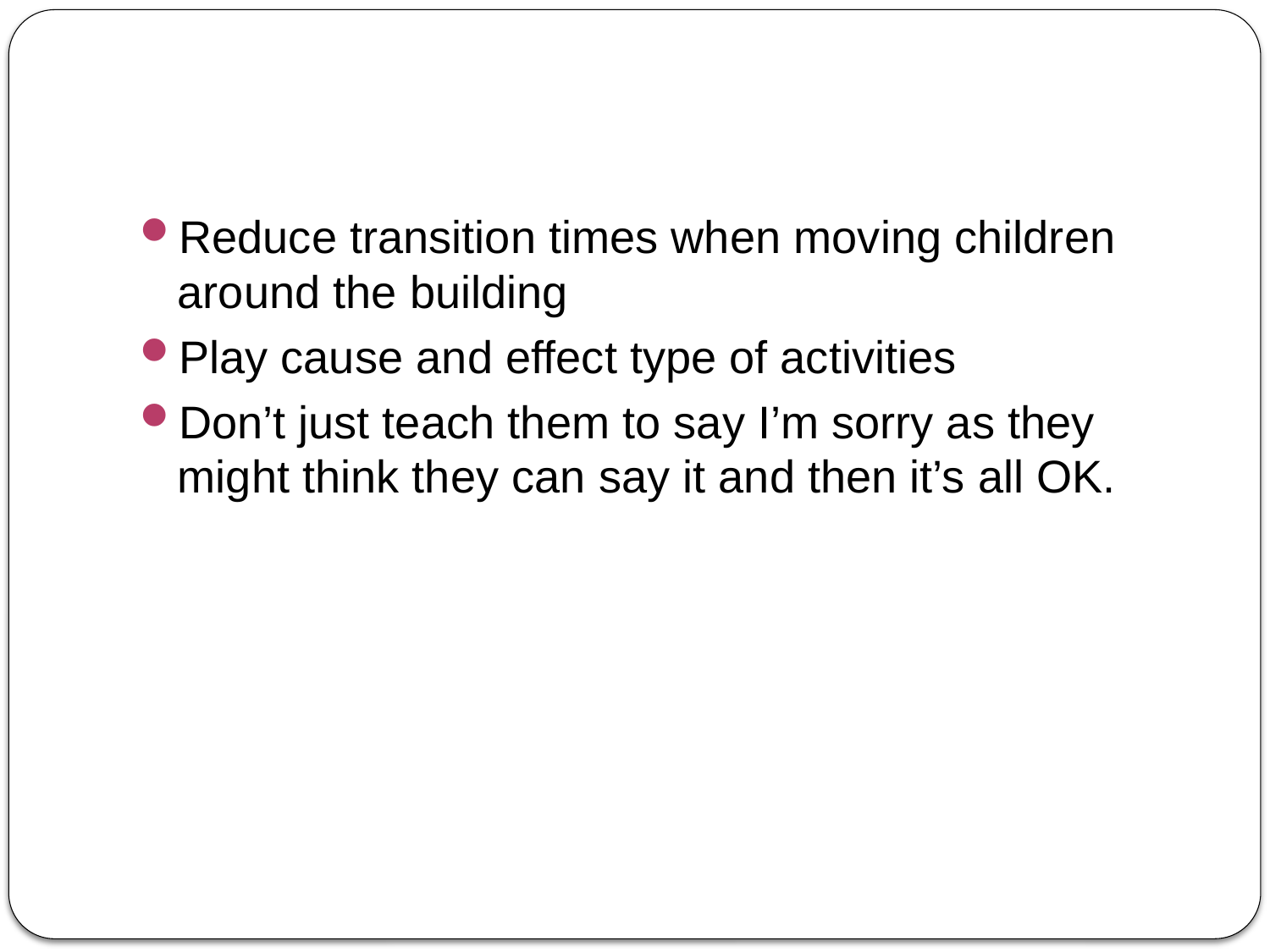

#
Reduce transition times when moving children around the building
Play cause and effect type of activities
Don’t just teach them to say I’m sorry as they might think they can say it and then it’s all OK.